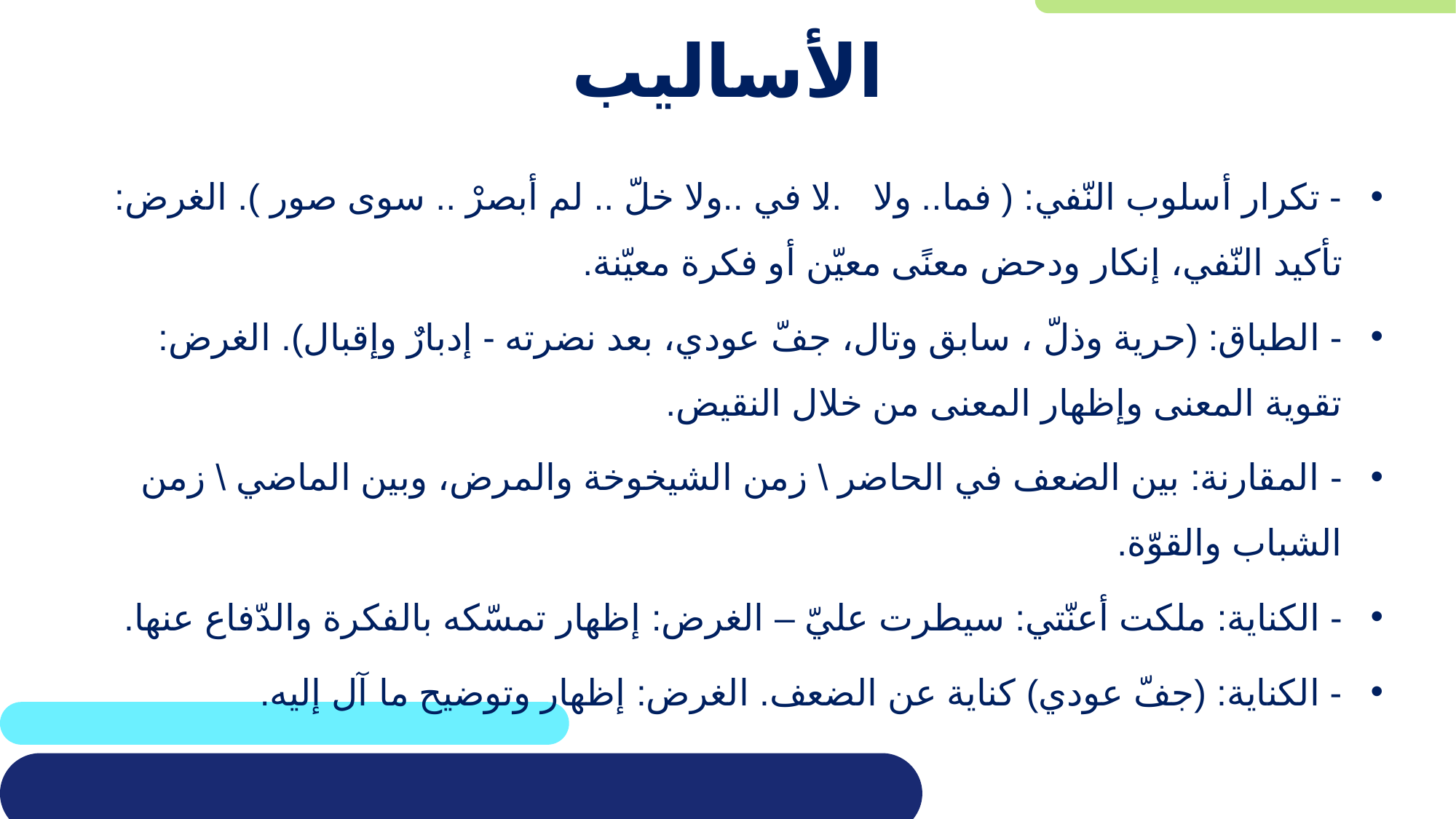

# الأساليب
- تكرار أسلوب النّفي: ( فما.. ولا .. لا في ..ولا خلّ .. لم أبصرْ .. سوى صور ). الغرض: تأكيد النّفي، إنكار ودحض معنًى معيّن أو فكرة معيّنة.
- الطباق: (حرية وذلّ ، سابق وتال، جفّ عودي، بعد نضرته - إدبارٌ وإقبال). الغرض: تقوية المعنى وإظهار المعنى من خلال النقيض.
- المقارنة: بين الضعف في الحاضر \ زمن الشيخوخة والمرض، وبين الماضي \ زمن الشباب والقوّة.
- الكناية: ملكت أعنّتي: سيطرت عليّ – الغرض: إظهار تمسّكه بالفكرة والدّفاع عنها.
- الكناية: (جفّ عودي) كناية عن الضعف. الغرض: إظهار وتوضيح ما آل إليه.